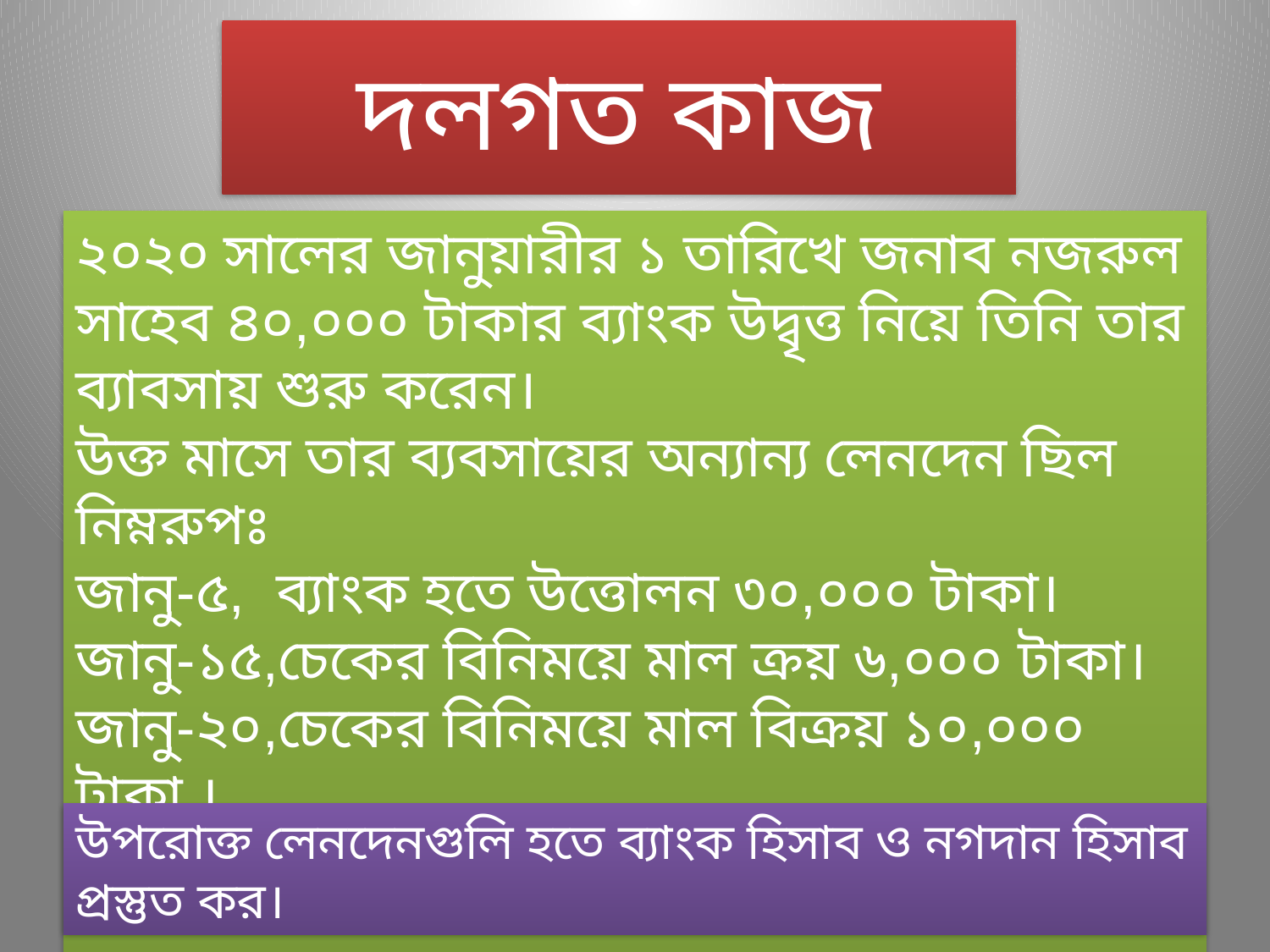

# দলগত কাজ
২০২০ সালের জানুয়ারীর ১ তারিখে জনাব নজরুল সাহেব ৪০,০০০ টাকার ব্যাংক উদ্বৃত্ত নিয়ে তিনি তার ব্যাবসায় শুরু করেন।
উক্ত মাসে তার ব্যবসায়ের অন্যান্য লেনদেন ছিল নিম্নরুপঃ
জানু-৫,  ব্যাংক হতে উত্তোলন ৩০,০০০ টাকা।
জানু-১৫,চেকের বিনিময়ে মাল ক্রয় ৬,০০০ টাকা।
জানু-২০,চেকের বিনিময়ে মাল বিক্রয় ১০,০০০ টাকা ।
জানু-৩০,নগদে বেতন প্রদান ৫,০০০ টাকা।

উপরোক্ত লেনদেনগুলি হতে ব্যাংক হিসাব ও নগদান হিসাব প্রস্তুত কর।